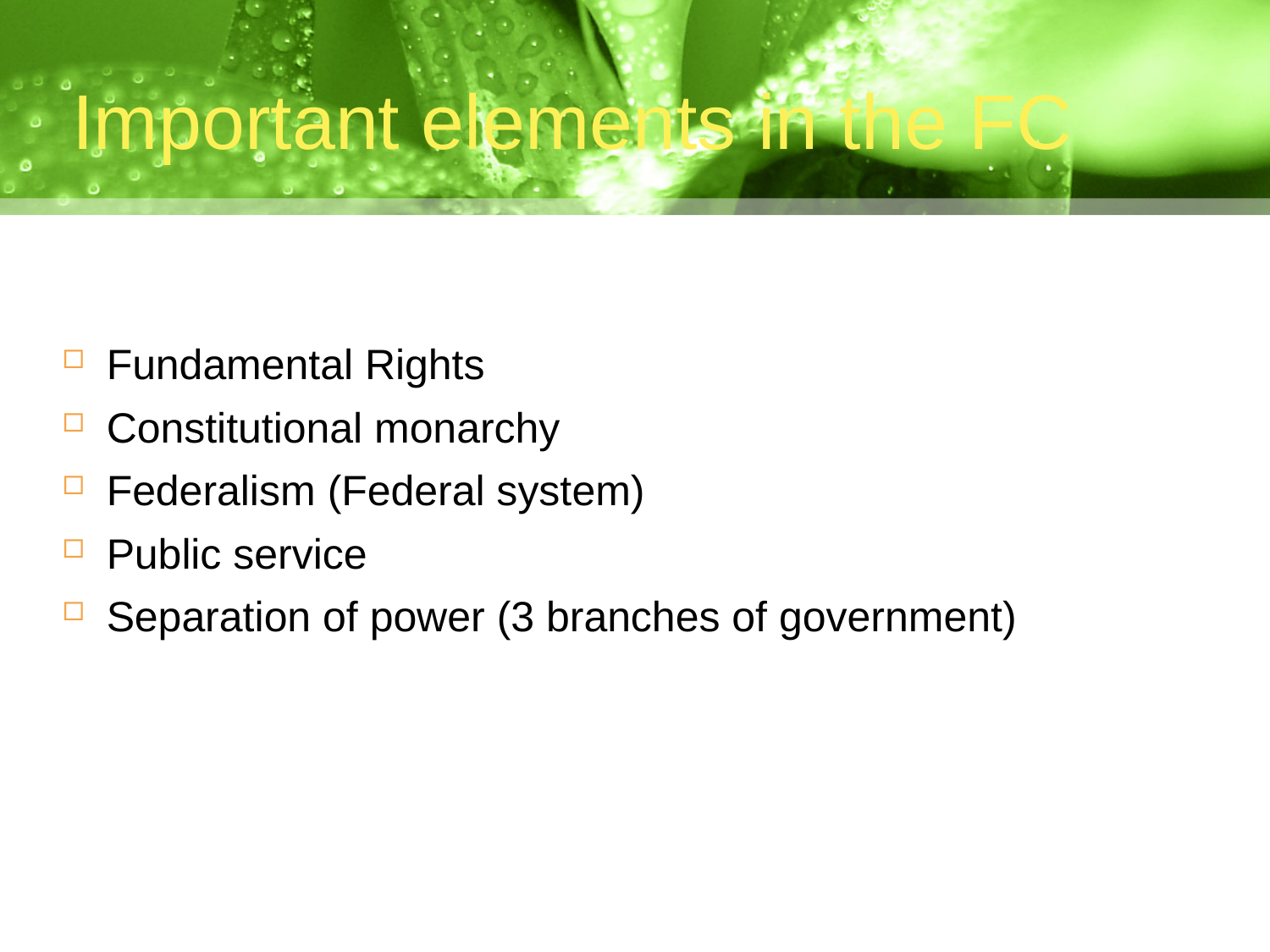

# Important elements in the FC

Fundamental Rights
Constitutional monarchy
Federalism (Federal system)
Public service
Separation of power (3 branches of government)